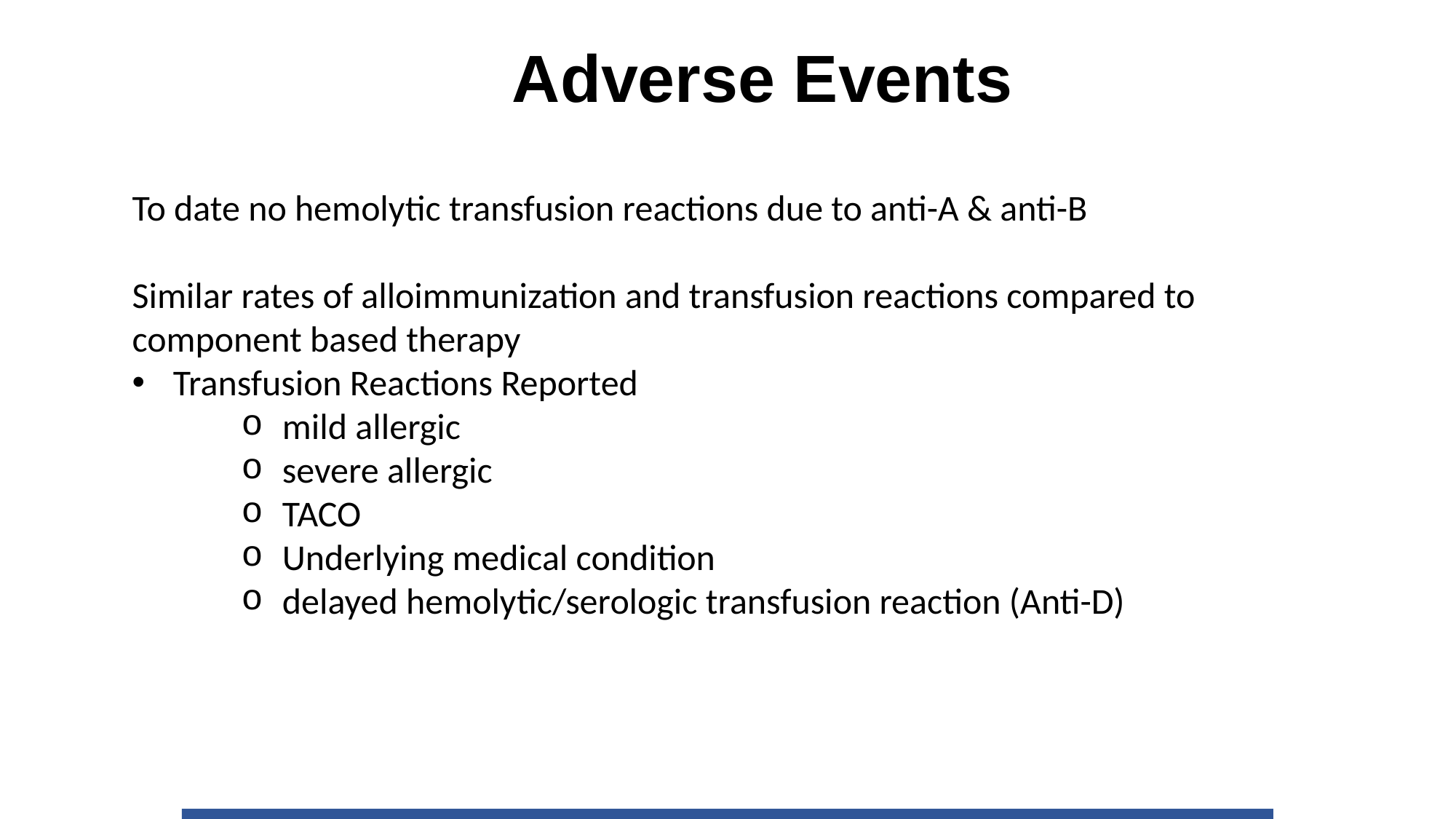

Adverse Events
To date no hemolytic transfusion reactions due to anti-A & anti-B

Similar rates of alloimmunization and transfusion reactions compared to component based therapy
Transfusion Reactions Reported
mild allergic
severe allergic
TACO
Underlying medical condition
delayed hemolytic/serologic transfusion reaction (Anti-D)